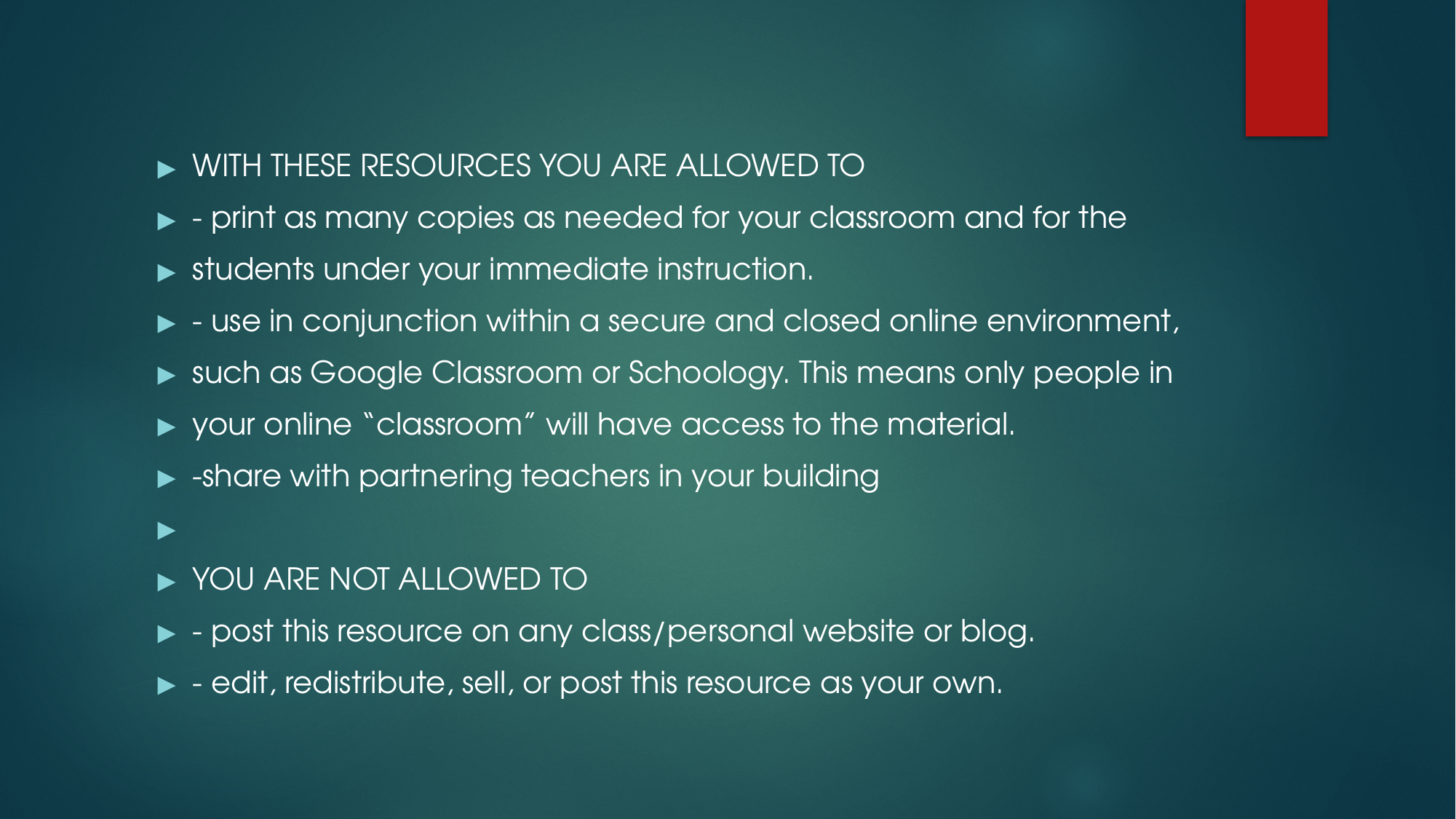

WITH THESE RESOURCES YOU ARE ALLOWED TO
- print as many copies as needed for your classroom and for the
students under your immediate instruction.
- use in conjunction within a secure and closed online environment,
such as Google Classroom or Schoology. This means only people in
your online “classroom” will have access to the material.
-share with partnering teachers in your building

YOU ARE NOT ALLOWED TO
- post this resource on any class/personal website or blog.
- edit, redistribute, sell, or post this resource as your own.